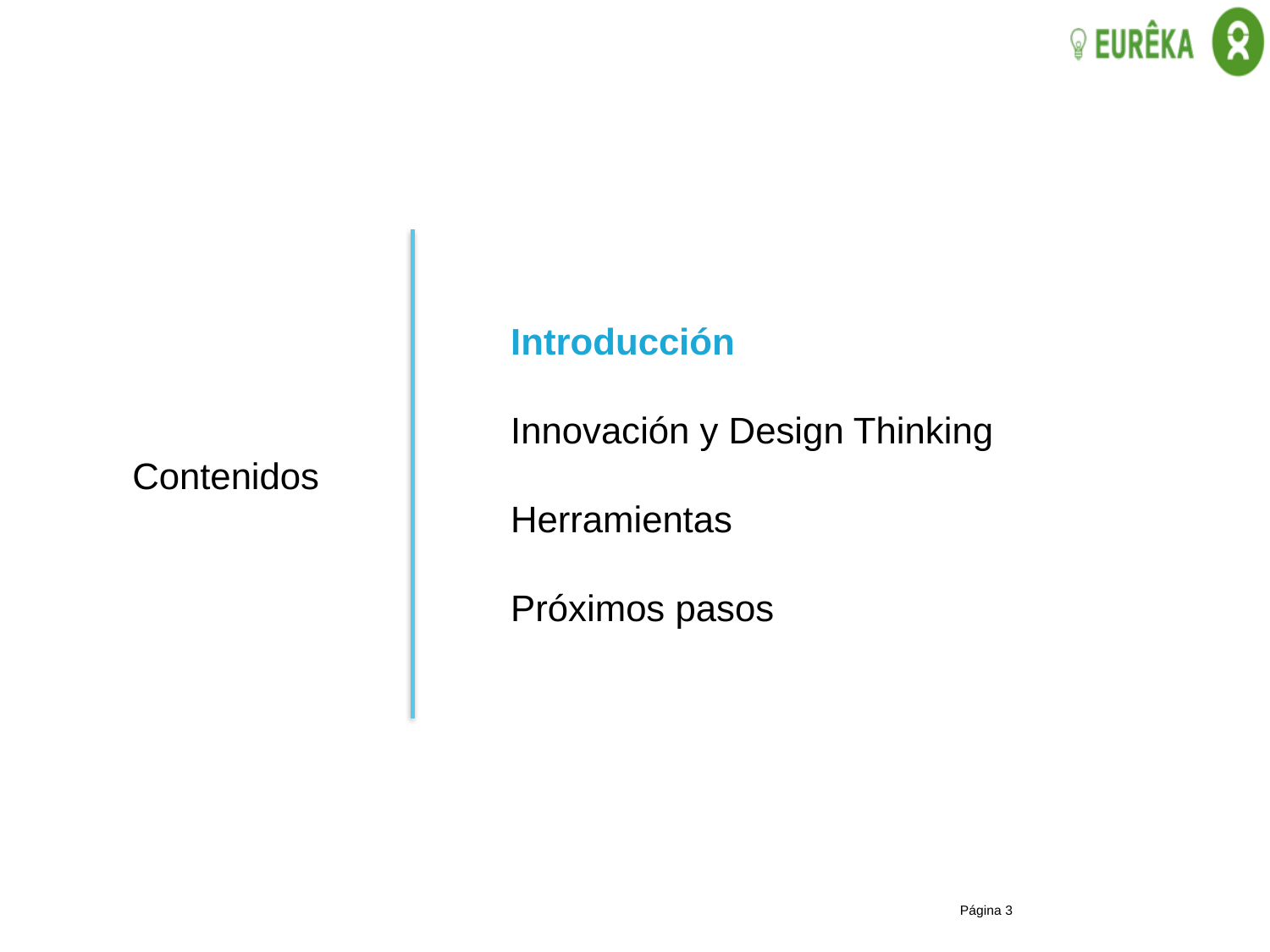

Introducción

Innovación y Design Thinking

Herramientas

Próximos pasos
Contenidos